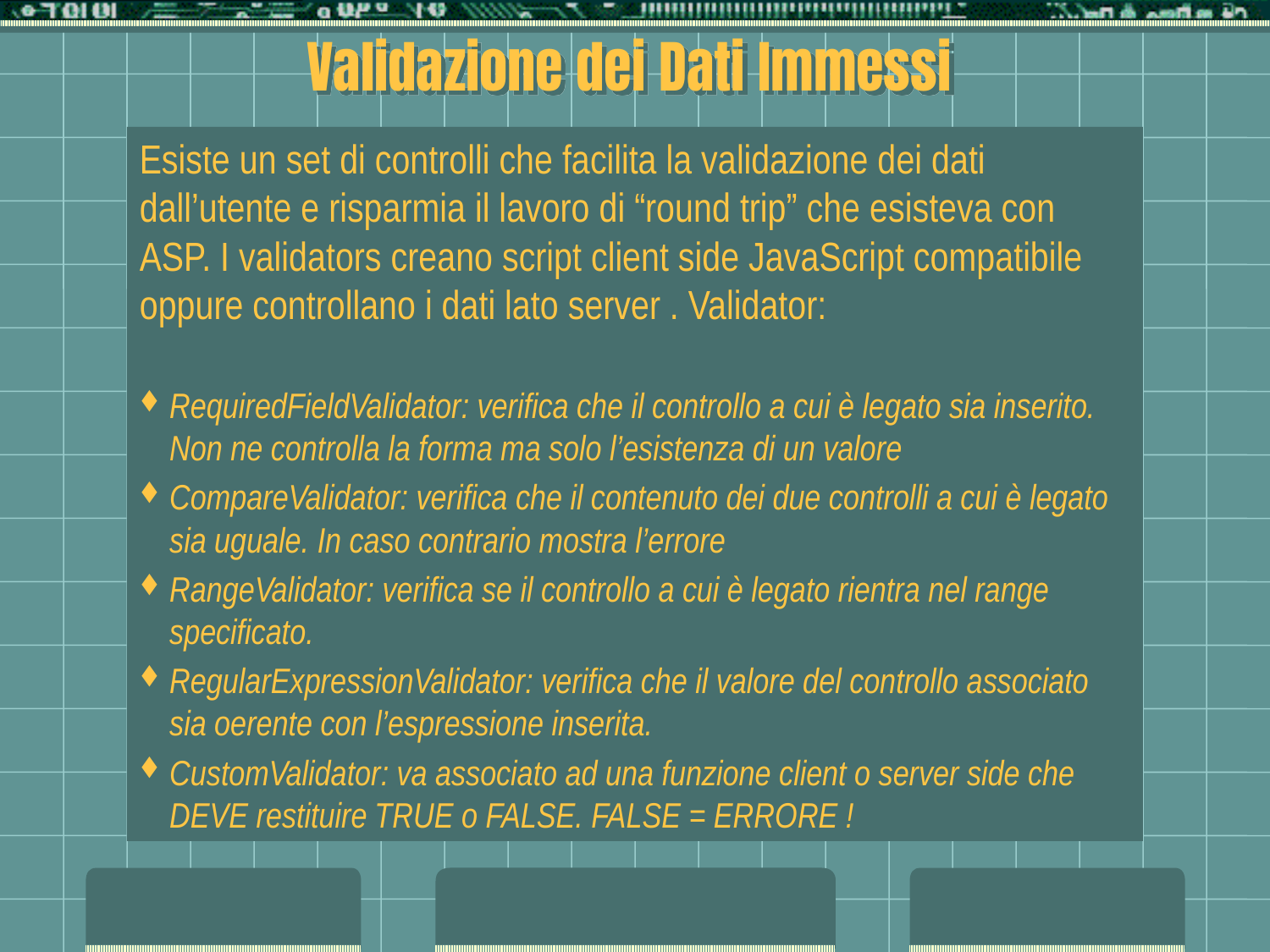

# Validazione dei Dati Immessi
Esiste un set di controlli che facilita la validazione dei dati dall’utente e risparmia il lavoro di “round trip” che esisteva con ASP. I validators creano script client side JavaScript compatibile oppure controllano i dati lato server . Validator:
RequiredFieldValidator: verifica che il controllo a cui è legato sia inserito. Non ne controlla la forma ma solo l’esistenza di un valore
CompareValidator: verifica che il contenuto dei due controlli a cui è legato sia uguale. In caso contrario mostra l’errore
RangeValidator: verifica se il controllo a cui è legato rientra nel range specificato.
RegularExpressionValidator: verifica che il valore del controllo associato sia oerente con l’espressione inserita.
CustomValidator: va associato ad una funzione client o server side che DEVE restituire TRUE o FALSE. FALSE = ERRORE !